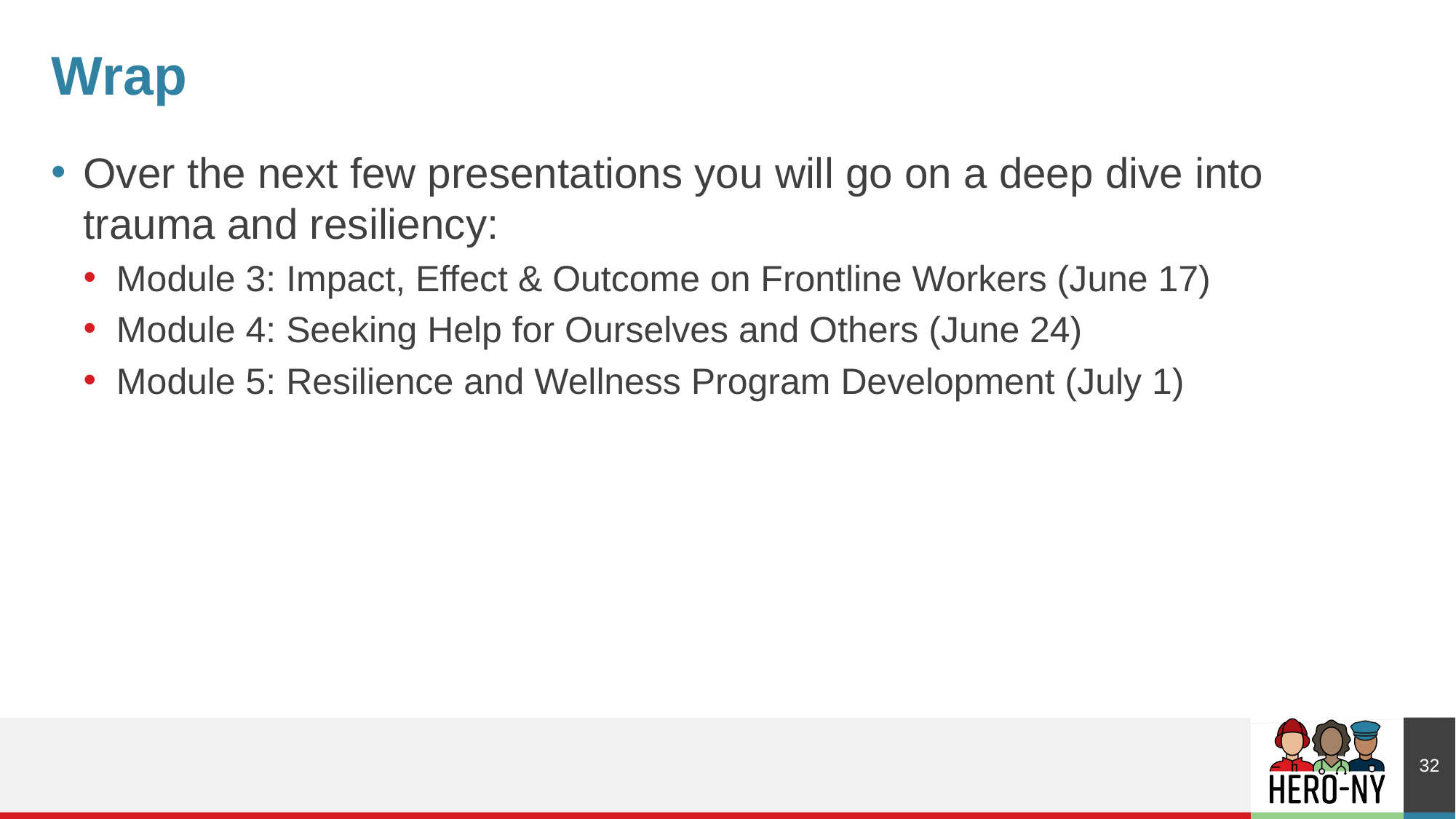

# Wrap
Over the next few presentations you will go on a deep dive into trauma and resiliency:
Module 3: Impact, Effect & Outcome on Frontline Workers (June 17)
Module 4: Seeking Help for Ourselves and Others (June 24)
Module 5: Resilience and Wellness Program Development (July 1)
32